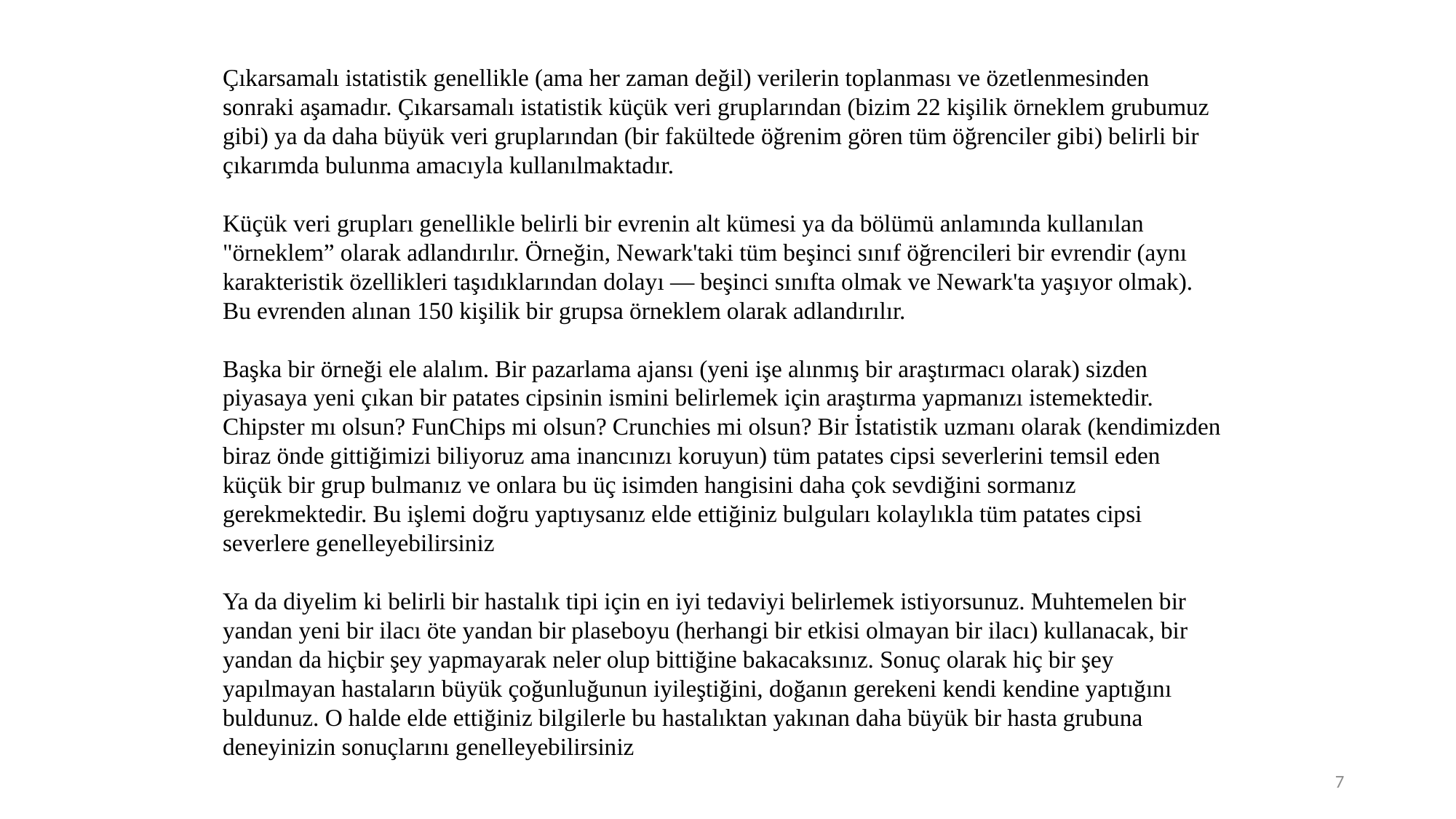

Çıkarsamalı istatistik genellikle (ama her zaman değil) verilerin toplanması ve özetlenmesinden sonraki aşamadır. Çıkarsamalı istatistik küçük veri gruplarından (bizim 22 kişilik örneklem grubumuz gibi) ya da daha büyük veri gruplarından (bir fakültede öğrenim gören tüm öğrenciler gibi) belirli bir çıkarımda bulunma amacıyla kullanılmaktadır.

Küçük veri grupları genellikle belirli bir evrenin alt kümesi ya da bölümü anlamında kullanılan "örneklem” olarak adlandırılır. Örneğin, Newark'taki tüm beşinci sınıf öğrencileri bir evrendir (aynı karakteristik özellikleri taşıdıklarından dolayı — beşinci sınıfta olmak ve Newark'ta yaşıyor olmak). Bu evrenden alınan 150 kişilik bir grupsa örneklem olarak adlandırılır.

Başka bir örneği ele alalım. Bir pazarlama ajansı (yeni işe alınmış bir araştırmacı olarak) sizden piyasaya yeni çıkan bir patates cipsinin ismini belirlemek için araştırma yapmanızı istemektedir. Chipster mı olsun? FunChips mi olsun? Crunchies mi olsun? Bir İstatistik uzmanı olarak (kendimizden biraz önde gittiğimizi biliyoruz ama inancınızı koruyun) tüm patates cipsi severlerini temsil eden küçük bir grup bulmanız ve onlara bu üç isimden hangisini daha çok sevdiğini sormanız gerekmektedir. Bu işlemi doğru yaptıysanız elde ettiğiniz bulguları kolaylıkla tüm patates cipsi severlere genelleyebilirsiniz

Ya da diyelim ki belirli bir hastalık tipi için en iyi tedaviyi belirlemek istiyorsunuz. Muhtemelen bir yandan yeni bir ilacı öte yandan bir plaseboyu (herhangi bir etkisi olmayan bir ilacı) kullanacak, bir yandan da hiçbir şey yapmayarak neler olup bittiğine bakacaksınız. Sonuç olarak hiç bir şey yapılmayan hastaların büyük çoğunluğunun iyileştiğini, doğanın gerekeni kendi kendine yaptığını buldunuz. O halde elde ettiğiniz bilgilerle bu hastalıktan yakınan daha büyük bir hasta grubuna deneyinizin sonuçlarını genelleyebilirsiniz
7